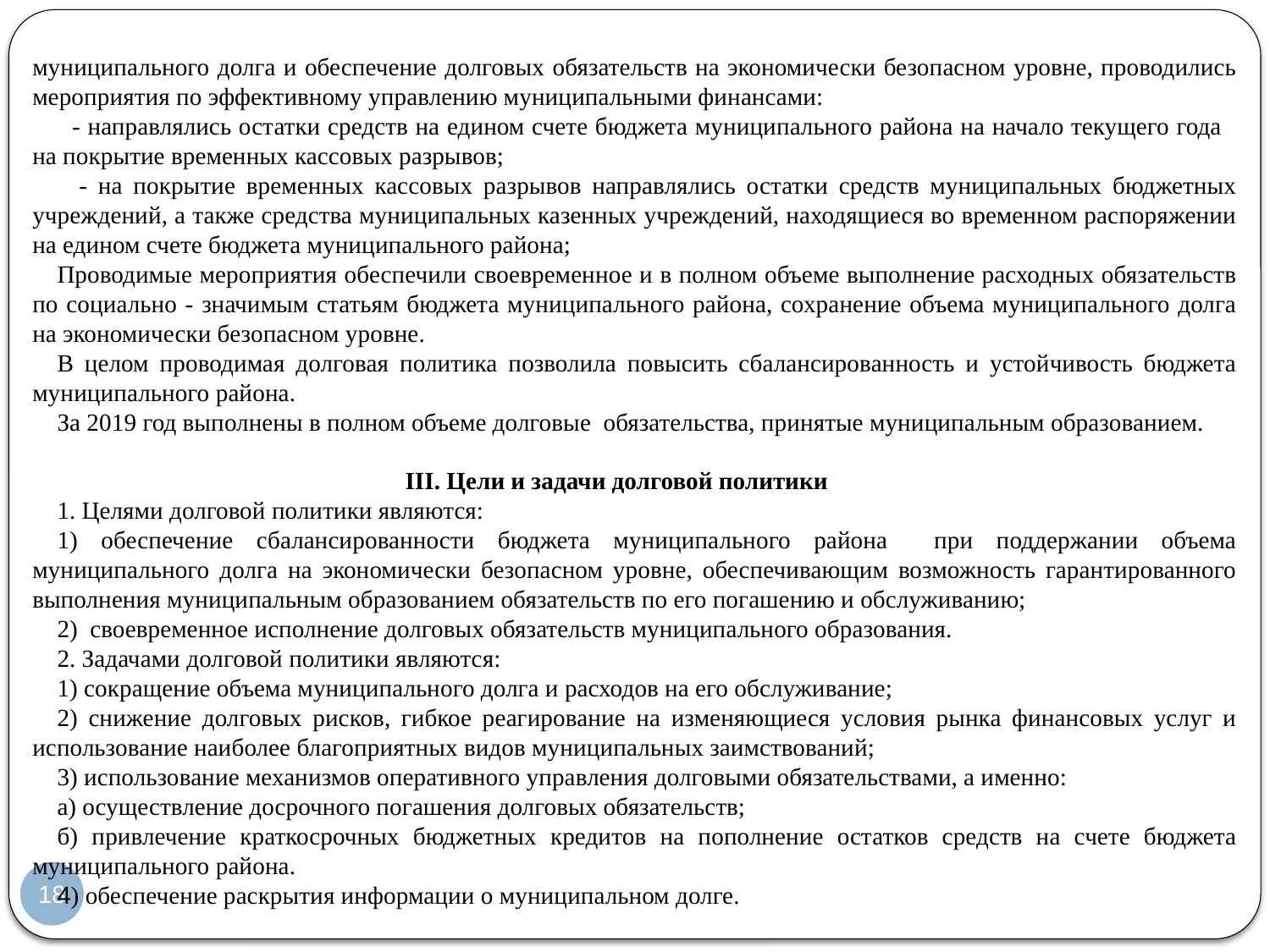

муниципального долга и обеспечение долговых обязательств на экономически безопасном уровне, проводились мероприятия по эффективному управлению муниципальными финансами:
  - направлялись остатки средств на едином счете бюджета муниципального района на начало текущего года   на покрытие временных кассовых разрывов;
  - на покрытие временных кассовых разрывов направлялись остатки средств муниципальных бюджетных учреждений, а также средства муниципальных казенных учреждений, находящиеся во временном распоряжении на едином счете бюджета муниципального района;
Проводимые мероприятия обеспечили своевременное и в полном объеме выполнение расходных обязательств по социально - значимым статьям бюджета муниципального района, сохранение объема муниципального долга на экономически безопасном уровне.
В целом проводимая долговая политика позволила повысить сбалансированность и устойчивость бюджета муниципального района.
За 2019 год выполнены в полном объеме долговые  обязательства, принятые муниципальным образованием.

III. Цели и задачи долговой политики
1. Целями долговой политики являются:
1) обеспечение сбалансированности бюджета муниципального района  при поддержании объема муниципального долга на экономически безопасном уровне, обеспечивающим возможность гарантированного выполнения муниципальным образованием обязательств по его погашению и обслуживанию;
2)  своевременное исполнение долговых обязательств муниципального образования.
2. Задачами долговой политики являются:
1) сокращение объема муниципального долга и расходов на его обслуживание;
2) снижение долговых рисков, гибкое реагирование на изменяющиеся условия рынка финансовых услуг и использование наиболее благоприятных видов муниципальных заимствований;
3) использование механизмов оперативного управления долговыми обязательствами, а именно:
а) осуществление досрочного погашения долговых обязательств;
б) привлечение краткосрочных бюджетных кредитов на пополнение остатков средств на счете бюджета муниципального района.
4) обеспечение раскрытия информации о муниципальном долге.

18